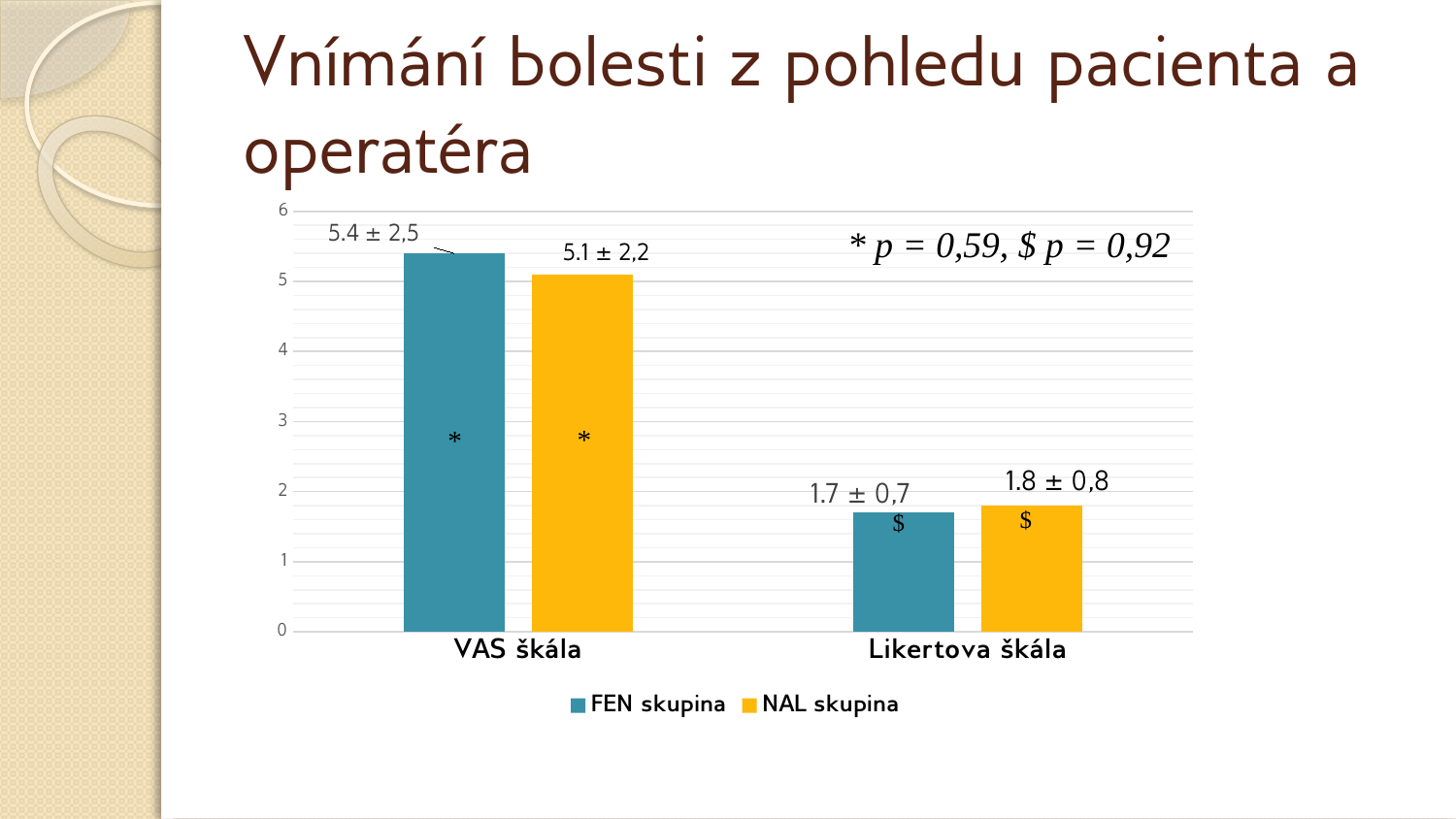

# Vnímání bolesti z pohledu pacienta a operatéra

### Chart

| Category | FEN skupina | NAL skupina |
|---|---|---|
| VAS škála | 5.4 | 5.1 |
| Likertova škála | 1.7000000000000004 | 1.8 |
* p = 0,59, $ p = 0,92